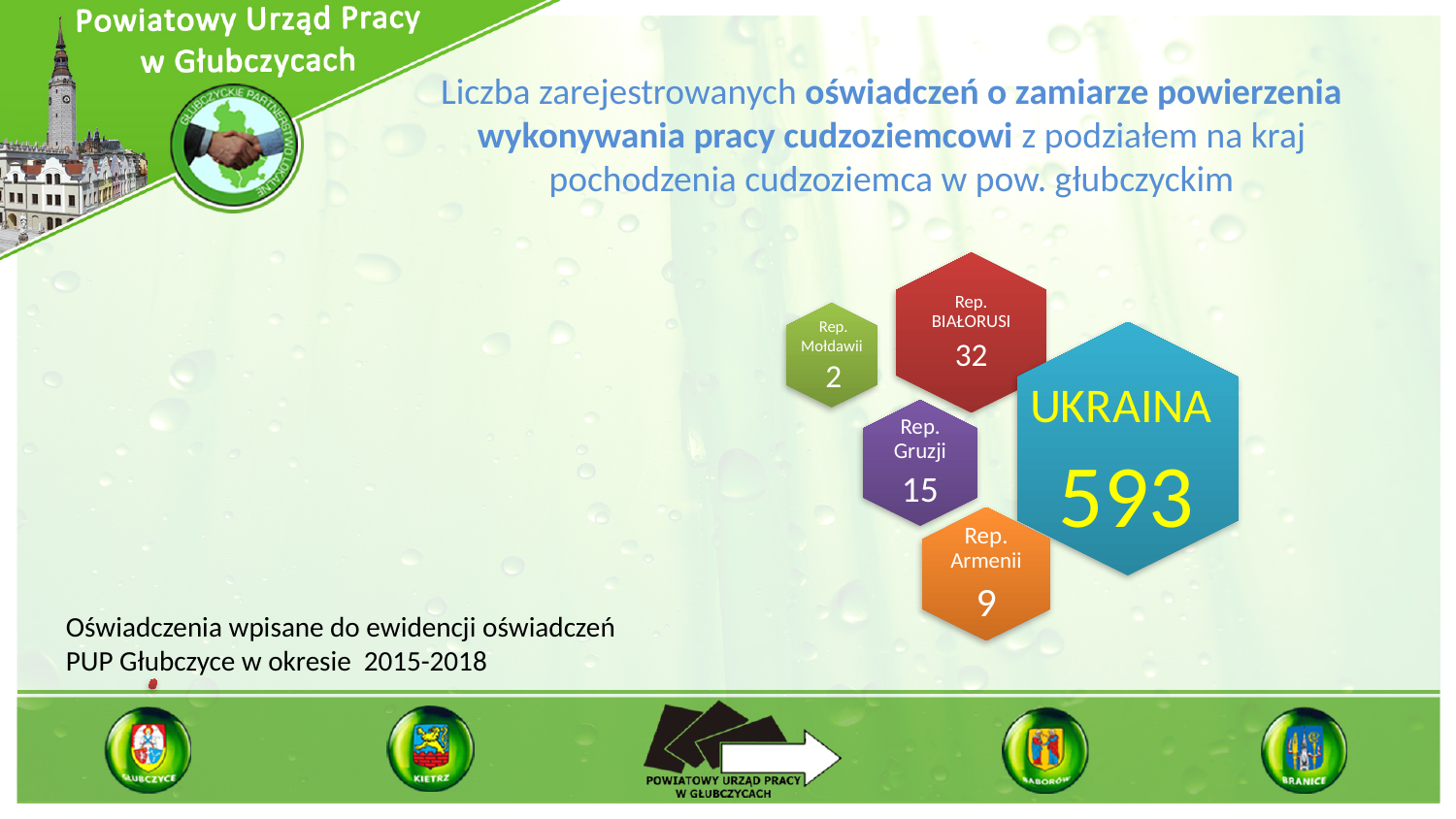

# Liczba zarejestrowanych oświadczeń o zamiarze powierzenia wykonywania pracy cudzoziemcowi z podziałem na kraj pochodzenia cudzoziemca w pow. głubczyckim
Rep. BIAŁORUSI
32

Rep. Gruzji
15

Rep. Armenii
9
 UKRAINA
 593

 Rep. Mołdawii  2
Oświadczenia wpisane do ewidencji oświadczeń
PUP Głubczyce w okresie  2015-2018